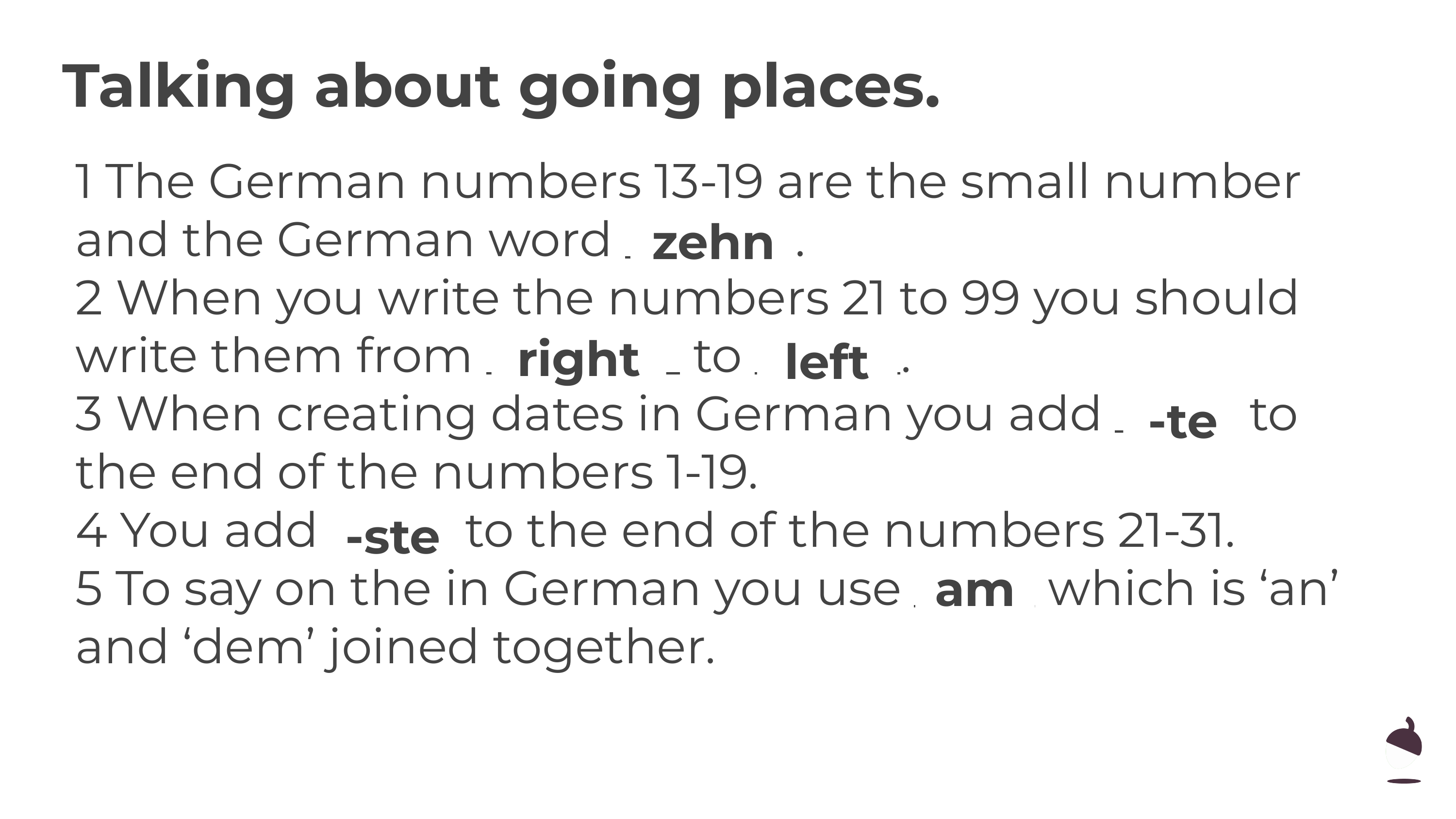

Talking about going places.
1 The German numbers 13-19 are the small number and the German word _______.
2 When you write the numbers 21 to 99 you should write them from ________ to ______.
3 When creating dates in German you add _____ to the end of the numbers 1-19.
4 You add _____ to the end of the numbers 21-31.
5 To say on the in German you use _____ which is ‘an’ and ‘dem’ joined together.
zehn
right
left
-te
-ste
am